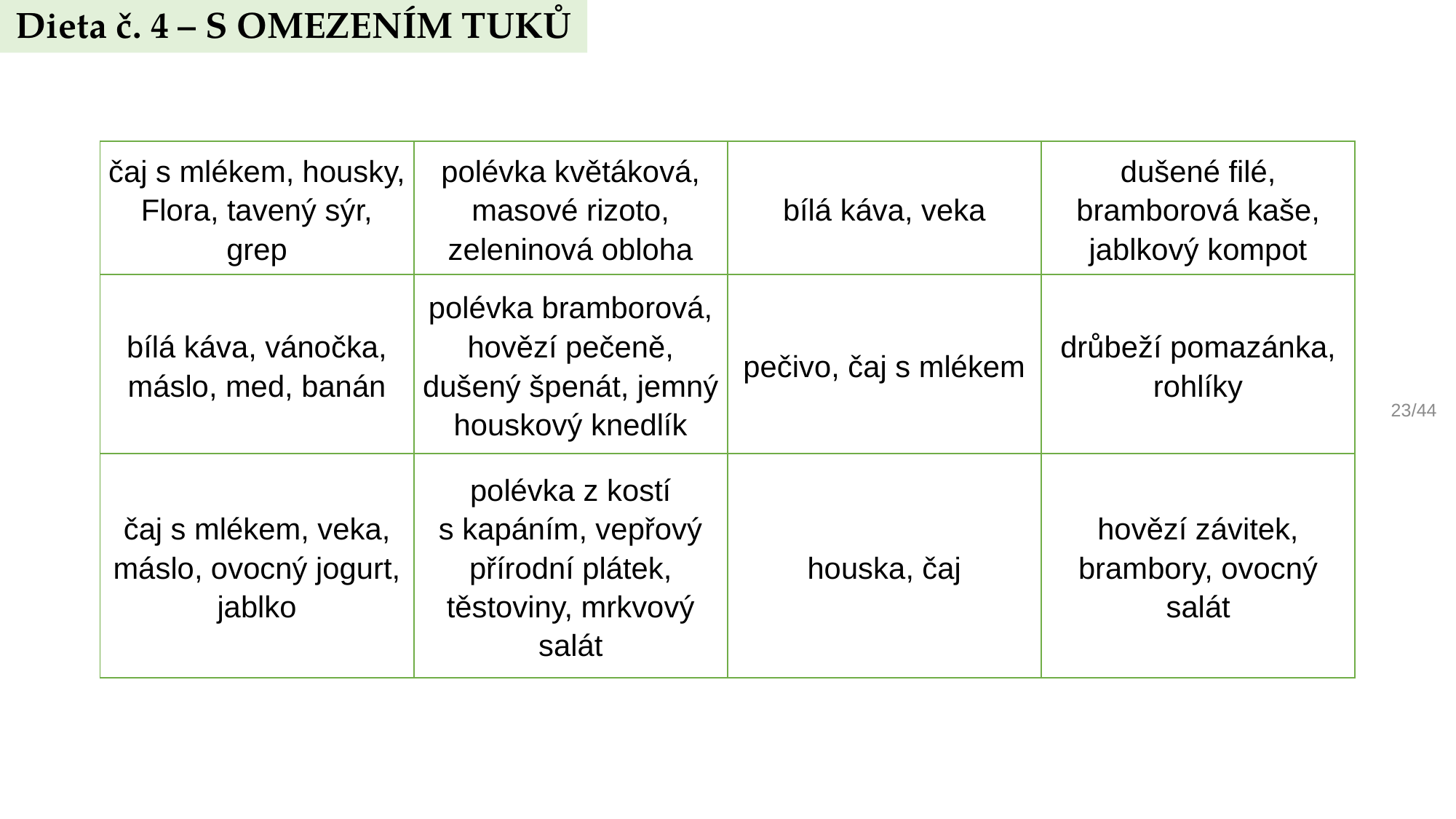

# Dieta č. 4 – S OMEZENÍM TUKŮ
| čaj s mlékem, housky, Flora, tavený sýr, grep | polévka květáková, masové rizoto, zeleninová obloha | bílá káva, veka | dušené filé, bramborová kaše, jablkový kompot |
| --- | --- | --- | --- |
| bílá káva, vánočka, máslo, med, banán | polévka bramborová, hovězí pečeně, dušený špenát, jemný houskový knedlík | pečivo, čaj s mlékem | drůbeží pomazánka, rohlíky |
| čaj s mlékem, veka, máslo, ovocný jogurt, jablko | polévka z kostí s kapáním, vepřový přírodní plátek, těstoviny, mrkvový salát | houska, čaj | hovězí závitek, brambory, ovocný salát |
23/44